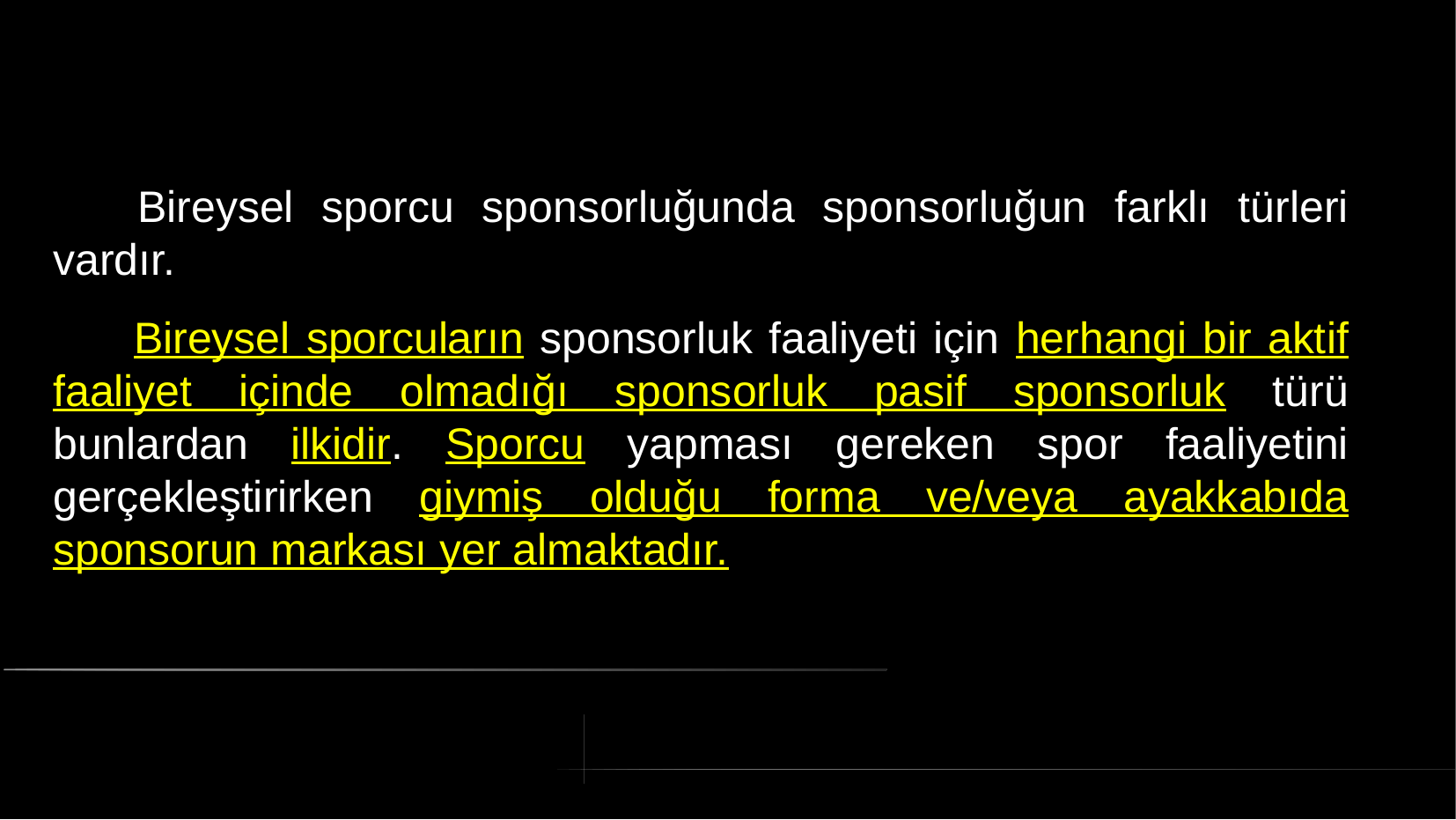

# Bireysel sporcu sponsorluğunda sponsorluğun farklı türleri vardır.
     Bireysel sporcuların sponsorluk faaliyeti için herhangi bir aktif faaliyet içinde olmadığı sponsorluk pasif sponsorluk türü bunlardan ilkidir. Sporcu yapması gereken spor faaliyetini gerçekleştirirken giymiş olduğu forma ve/veya ayakkabıda sponsorun markası yer almaktadır.